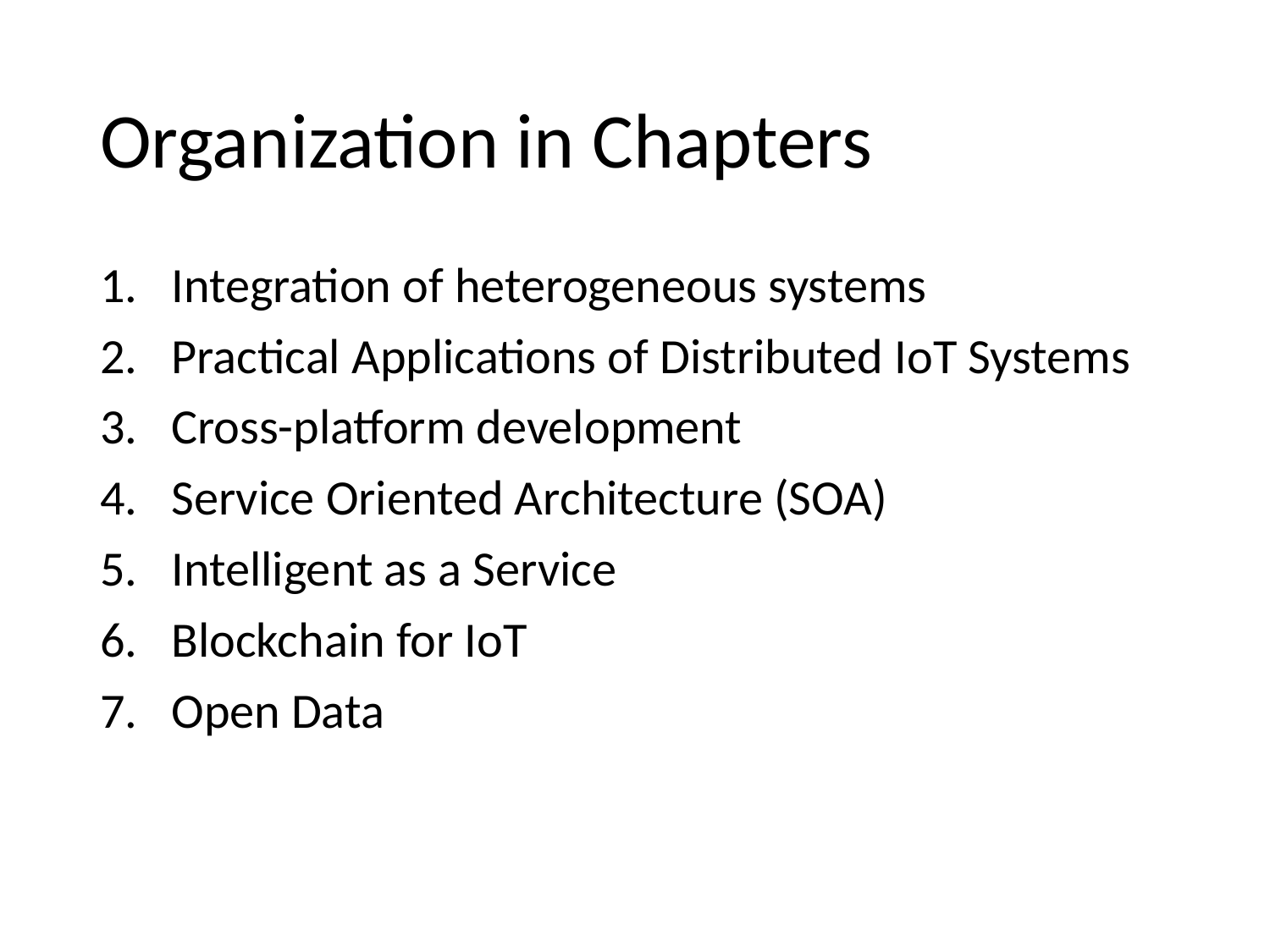

# Organization in Chapters
Integration of heterogeneous systems
Practical Applications of Distributed IoT Systems
Cross-platform development
Service Oriented Architecture (SOA)
Intelligent as a Service
Blockchain for IoT
Open Data